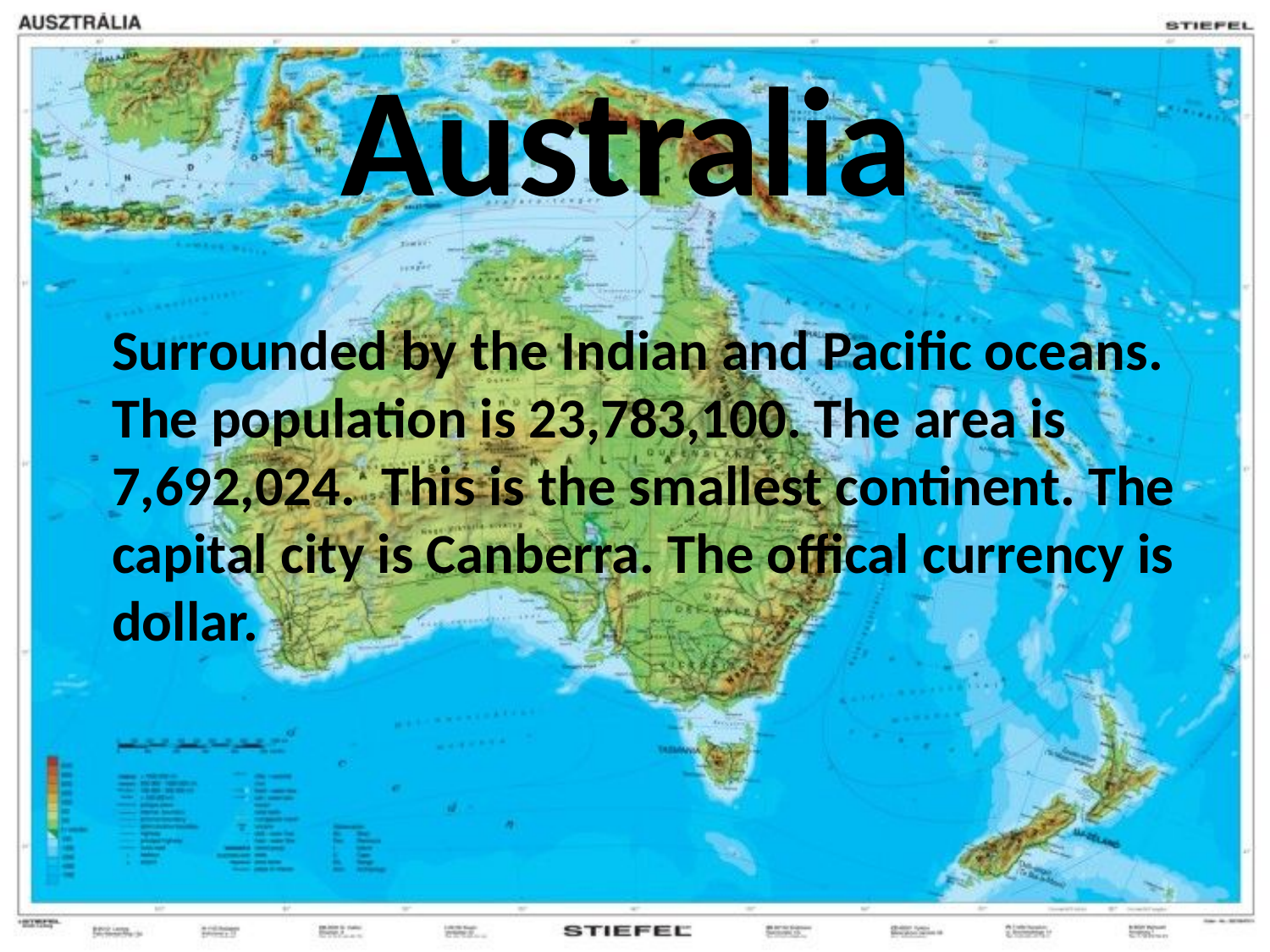

# Australia
Surrounded by the Indian and Pacific oceans. The population is 23,783,100. The area is 7,692,024.  This is the smallest continent. The capital city is Canberra. The offical currency is dollar.